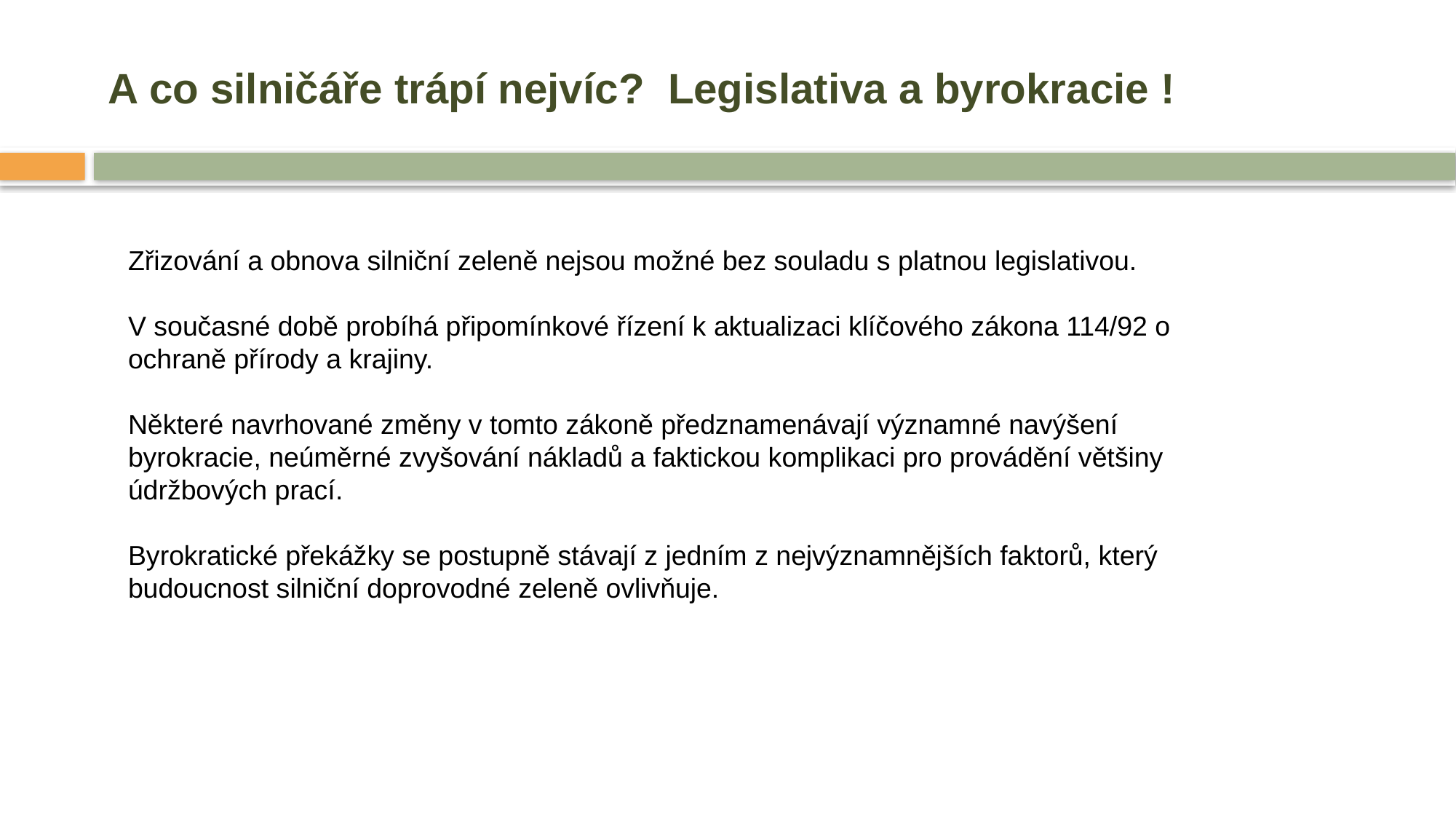

# A co silničáře trápí nejvíc?  Legislativa a byrokracie !

Zřizování a obnova silniční zeleně nejsou možné bez souladu s platnou legislativou.

V současné době probíhá připomínkové řízení k aktualizaci klíčového zákona 114/92 o ochraně přírody a krajiny.

Některé navrhované změny v tomto zákoně předznamenávají významné navýšení byrokracie, neúměrné zvyšování nákladů a faktickou komplikaci pro provádění většiny údržbových prací.

Byrokratické překážky se postupně stávají z jedním z nejvýznamnějších faktorů, který budoucnost silniční doprovodné zeleně ovlivňuje.